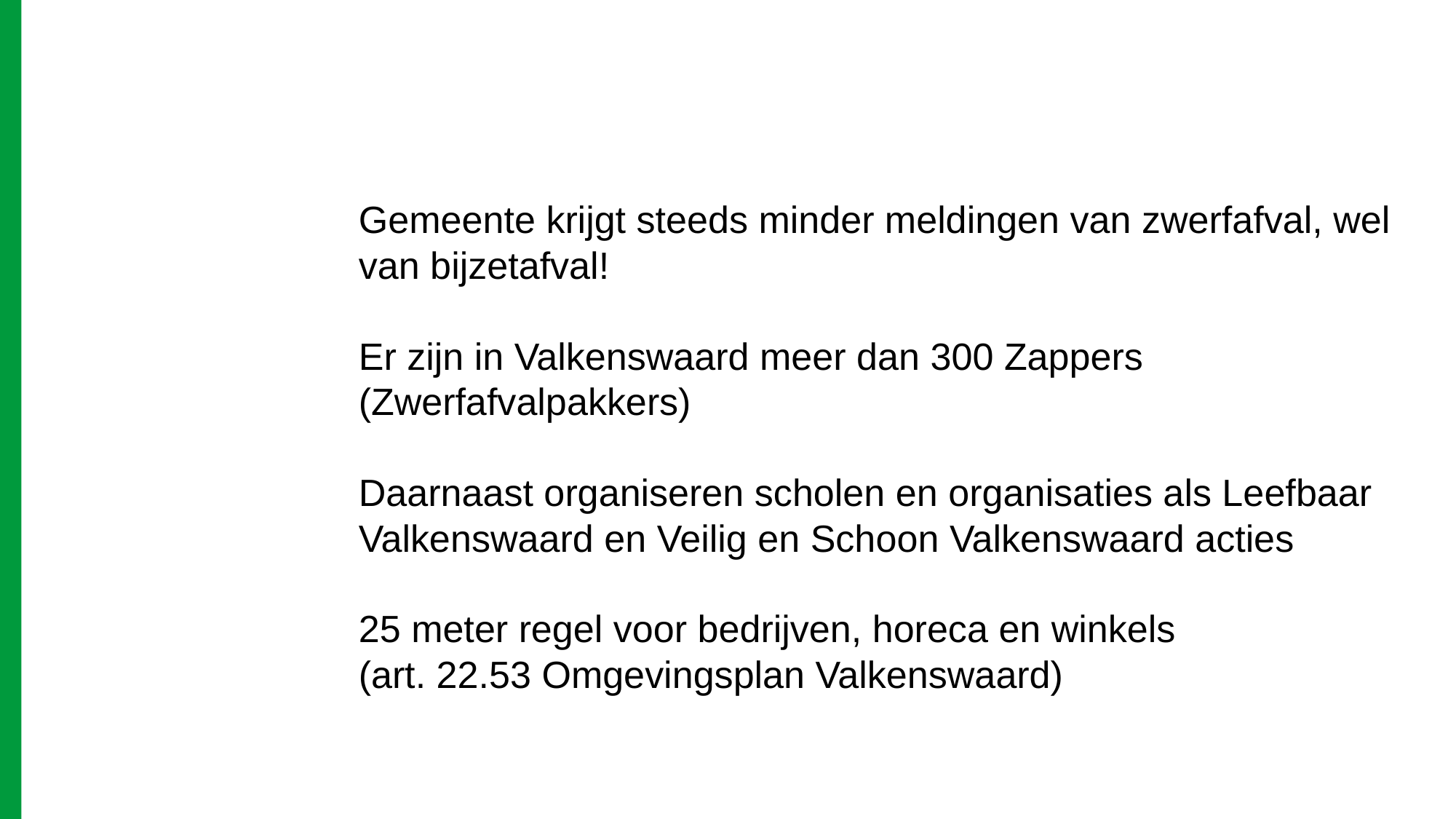

# Zwerfafval
Gemeente krijgt steeds minder meldingen van zwerfafval, wel van bijzetafval!

Er zijn in Valkenswaard meer dan 300 Zappers (Zwerfafvalpakkers)

Daarnaast organiseren scholen en organisaties als Leefbaar Valkenswaard en Veilig en Schoon Valkenswaard acties

25 meter regel voor bedrijven, horeca en winkels
(art. 22.53 Omgevingsplan Valkenswaard)